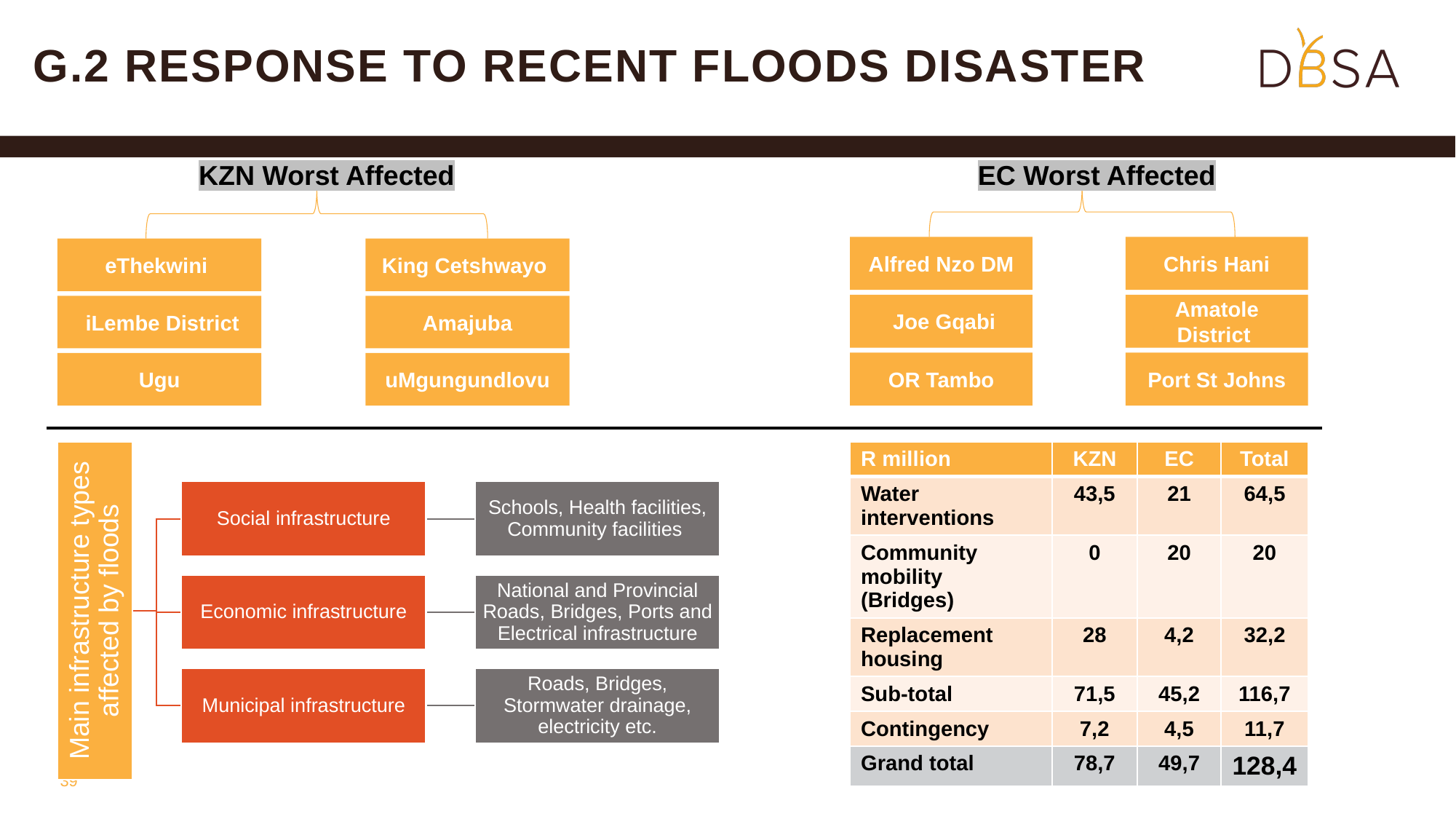

# G.2 RESPONSE TO RECENT FLOODS DISASTER

KZN Worst Affected
eThekwini
King Cetshwayo
 iLembe District
Amajuba
Ugu
uMgungundlovu

EC Worst Affected
Alfred Nzo DM
Chris Hani
 Joe Gqabi
Amatole District
OR Tambo
Port St Johns

Main infrastructure types affected by floods
Social infrastructure
Schools, Health facilities, Community facilities
Economic infrastructure
National and Provincial Roads, Bridges, Ports and Electrical infrastructure
Municipal infrastructure
Roads, Bridges, Stormwater drainage, electricity etc.
| R million | KZN | EC | Total |
| --- | --- | --- | --- |
| Water interventions | 43,5 | 21 | 64,5 |
| Community mobility (Bridges) | 0 | 20 | 20 |
| Replacement housing | 28 | 4,2 | 32,2 |
| Sub-total | 71,5 | 45,2 | 116,7 |
| Contingency | 7,2 | 4,5 | 11,7 |
| Grand total | 78,7 | 49,7 | 128,4 |
39